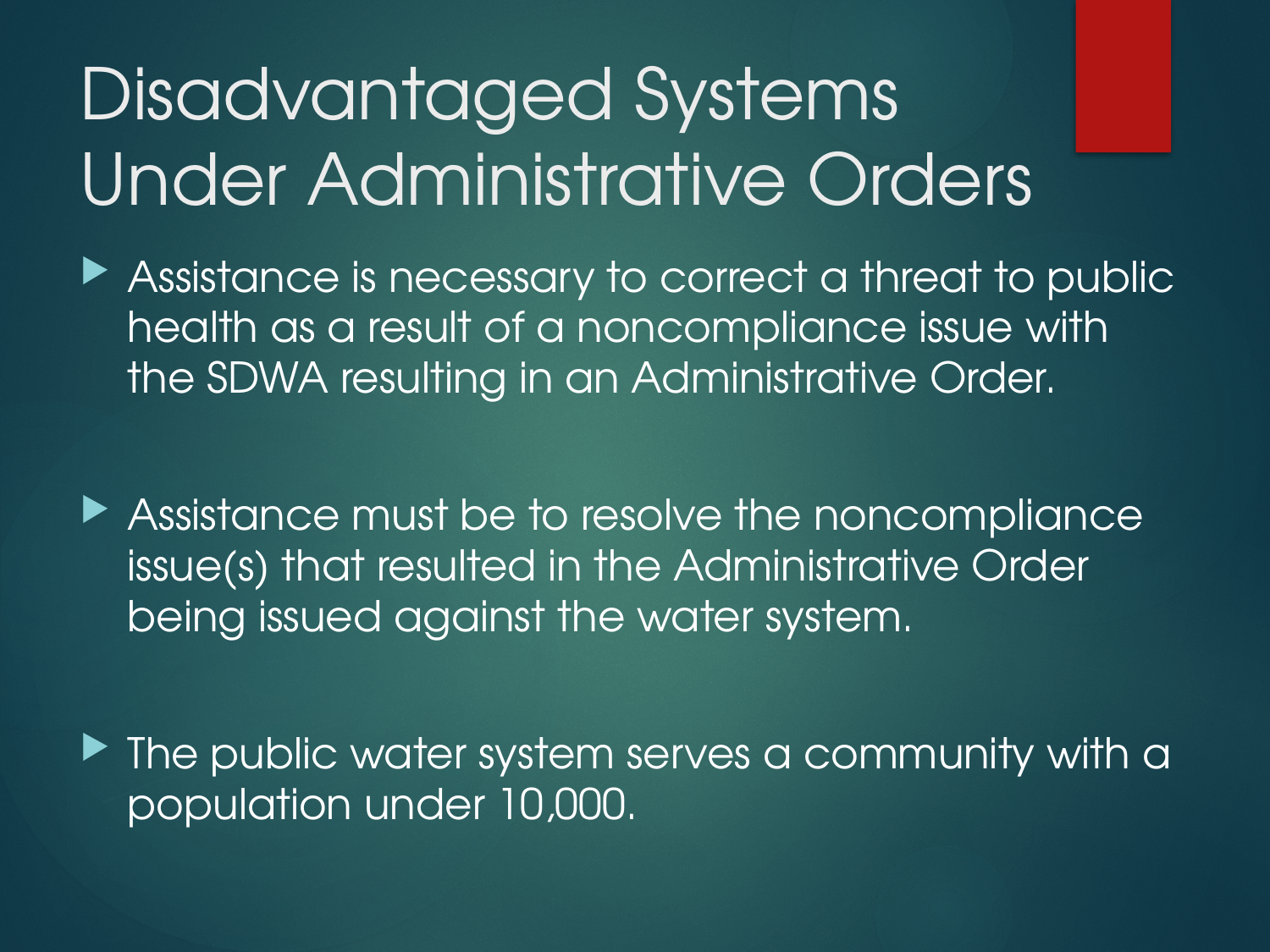

# Disadvantaged Systems Under Administrative Orders
Assistance is necessary to correct a threat to public health as a result of a noncompliance issue with the SDWA resulting in an Administrative Order.

Assistance must be to resolve the noncompliance issue(s) that resulted in the Administrative Order being issued against the water system.

The public water system serves a community with a population under 10,000.